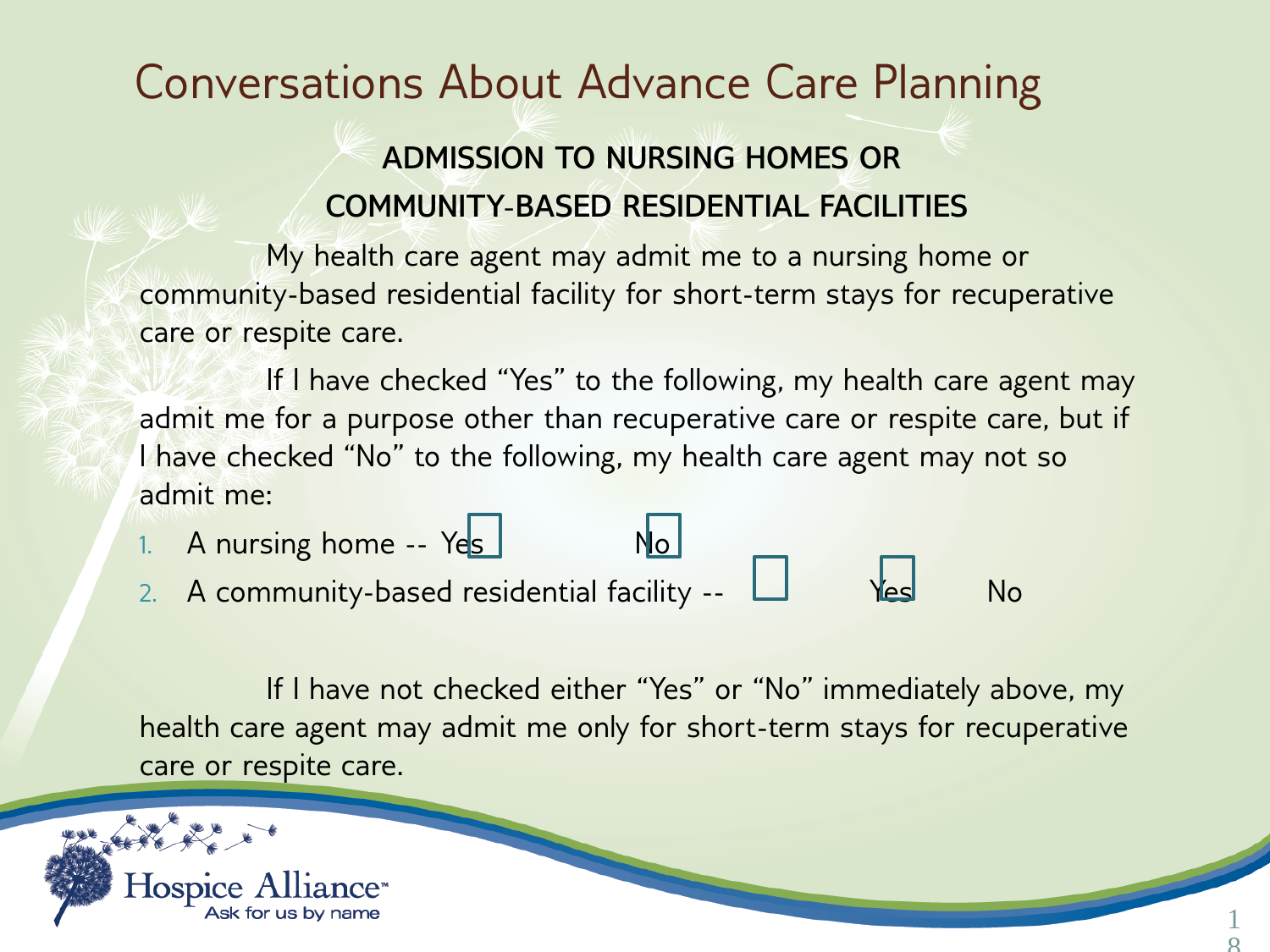

Conversations About Advance Care Planning
ADMISSION TO NURSING HOMES OR
 COMMUNITY-BASED RESIDENTIAL FACILITIES
	My health care agent may admit me to a nursing home or community-based residential facility for short-term stays for recuperative care or respite care.
	If I have checked “Yes” to the following, my health care agent may admit me for a purpose other than recuperative care or respite care, but if I have checked “No” to the following, my health care agent may not so admit me:
A nursing home -- 	Yes	       No
A community-based residential facility --   	     Yes 	    No

	If I have not checked either “Yes” or “No” immediately above, my health care agent may admit me only for short-term stays for recuperative care or respite care.

18